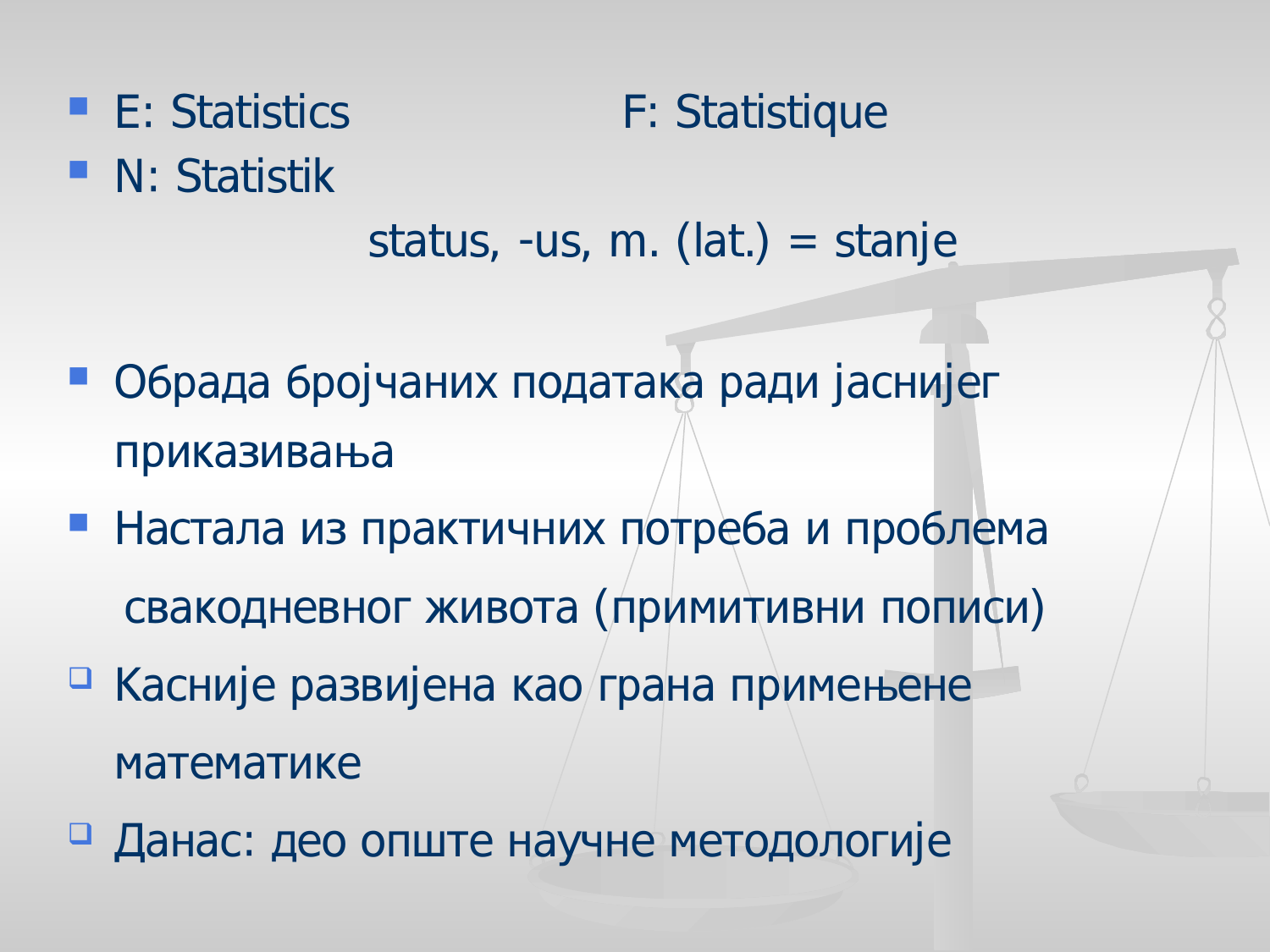

E: Statistics			F: Statistique
N: Statistik
			status, -us, m. (lat.) = stanje

Обрада бројчаних података ради јаснијег приказивања
Настала из практичних потреба и проблема
    свакодневног живота (примитивни пописи)
Касније развијена као грана примењене
 	математике
Данас: део опште научне методологије